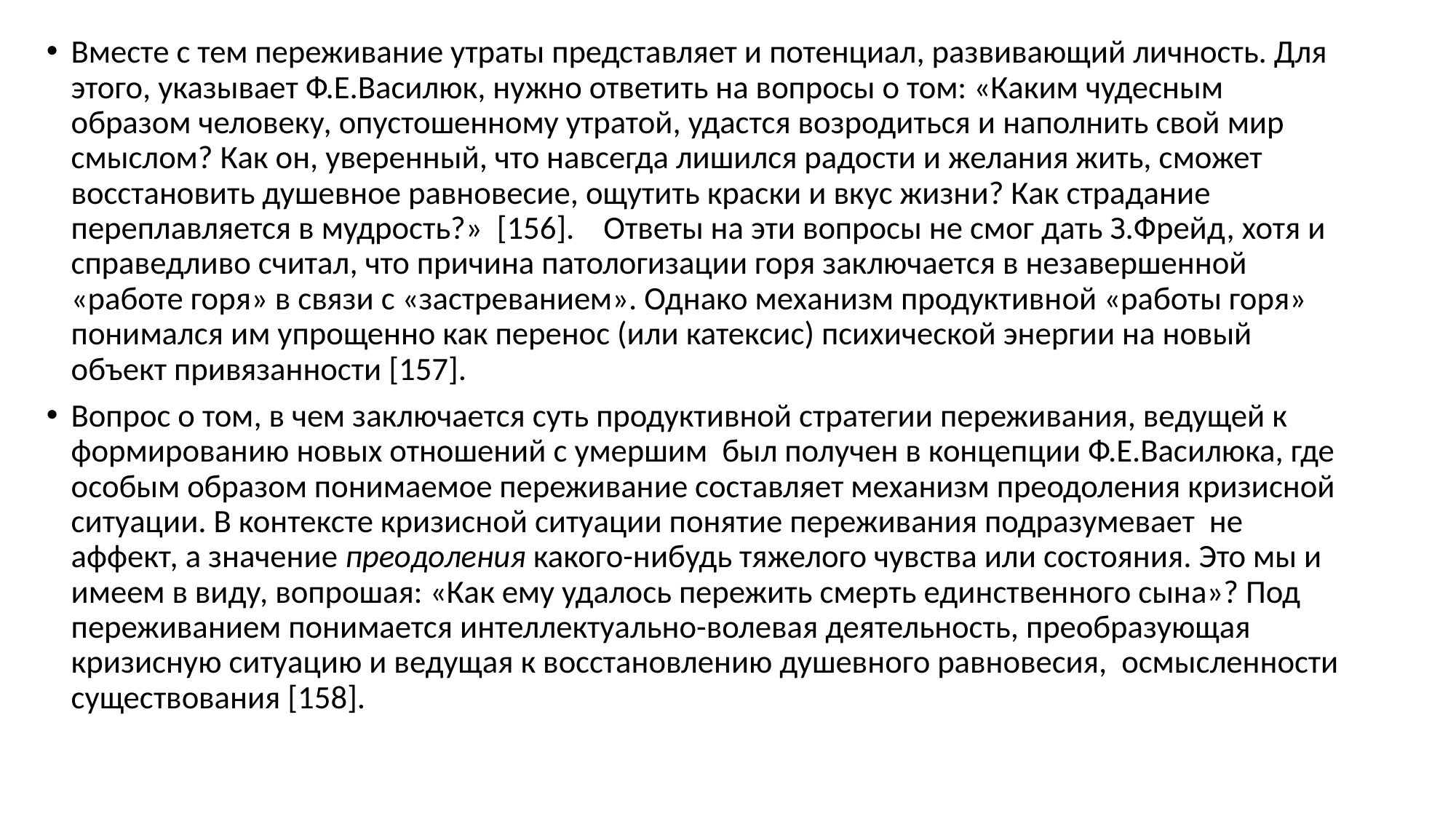

Вместе с тем переживание утраты представляет и потенциал, развивающий личность. Для этого, указывает Ф.Е.Василюк, нужно ответить на вопросы о том: «Каким чудесным образом человеку, опустошенному утратой, удастся возродиться и наполнить свой мир смыслом? Как он, уверенный, что навсегда лишился радости и желания жить, сможет восстановить душевное равновесие, ощутить краски и вкус жизни? Как страдание переплавляется в мудрость?»  [156].    Ответы на эти вопросы не смог дать З.Фрейд, хотя и  справедливо считал, что причина патологизации горя заключается в незавершенной «работе горя» в связи с «застреванием». Однако механизм продуктивной «работы горя» понимался им упрощенно как перенос (или катексис) психической энергии на новый объект привязанности [157].
Вопрос о том, в чем заключается суть продуктивной стратегии переживания, ведущей к формированию новых отношений с умершим  был получен в концепции Ф.Е.Василюка, где особым образом понимаемое переживание составляет механизм преодоления кризисной ситуации. В контексте кризисной ситуации понятие переживания подразумевает  не аффект, а значение преодоления какого-нибудь тяжелого чувства или состояния. Это мы и имеем в виду, вопрошая: «Как ему удалось пережить смерть единственного сына»? Под переживанием понимается интеллектуально-волевая деятельность, преобразующая кризисную ситуацию и ведущая к восстановлению душевного равновесия,  осмысленности существования [158].